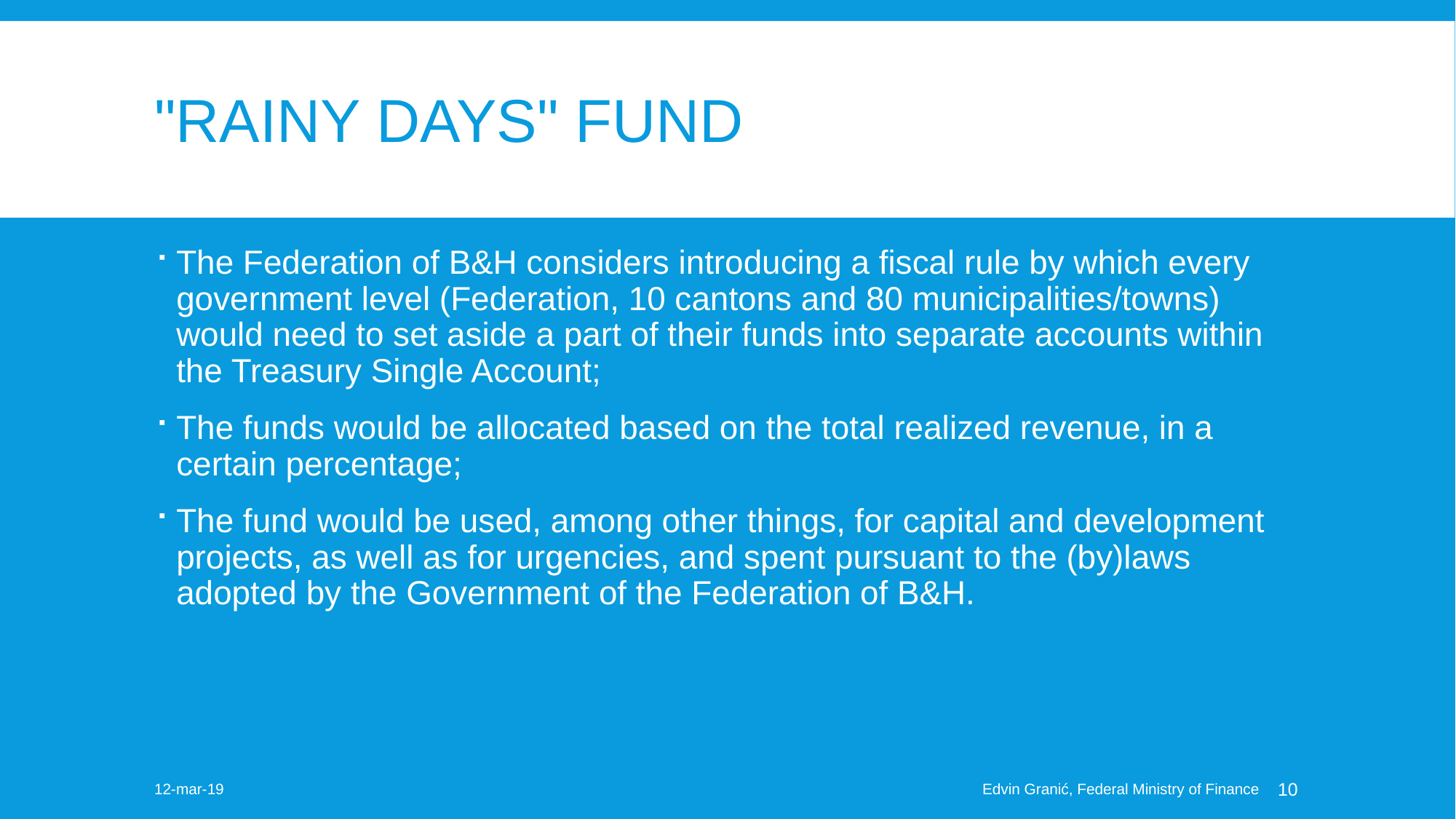

# "RAINY DAYS" FUND
The Federation of B&H considers introducing a fiscal rule by which every government level (Federation, 10 cantons and 80 municipalities/towns) would need to set aside a part of their funds into separate accounts within the Treasury Single Account;
The funds would be allocated based on the total realized revenue, in a certain percentage;
The fund would be used, among other things, for capital and development projects, as well as for urgencies, and spent pursuant to the (by)laws adopted by the Government of the Federation of B&H.
12-mar-19
Edvin Granić, Federal Ministry of Finance
10